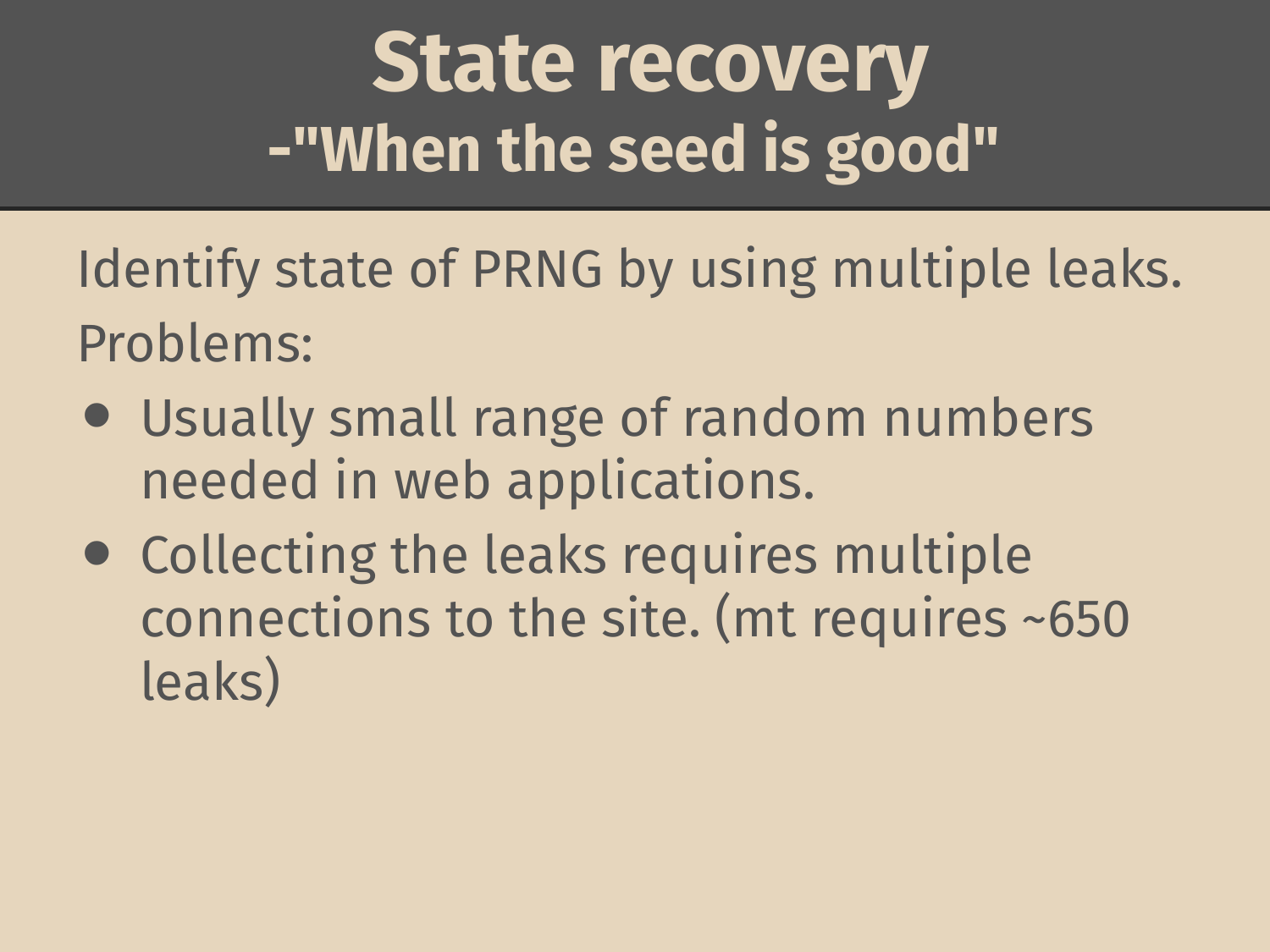

# State recovery
-"When the seed is good"
Identify state of PRNG by using multiple leaks.
Problems:
Usually small range of random numbers needed in web applications.
Collecting the leaks requires multiple connections to the site. (mt requires ~650 leaks)